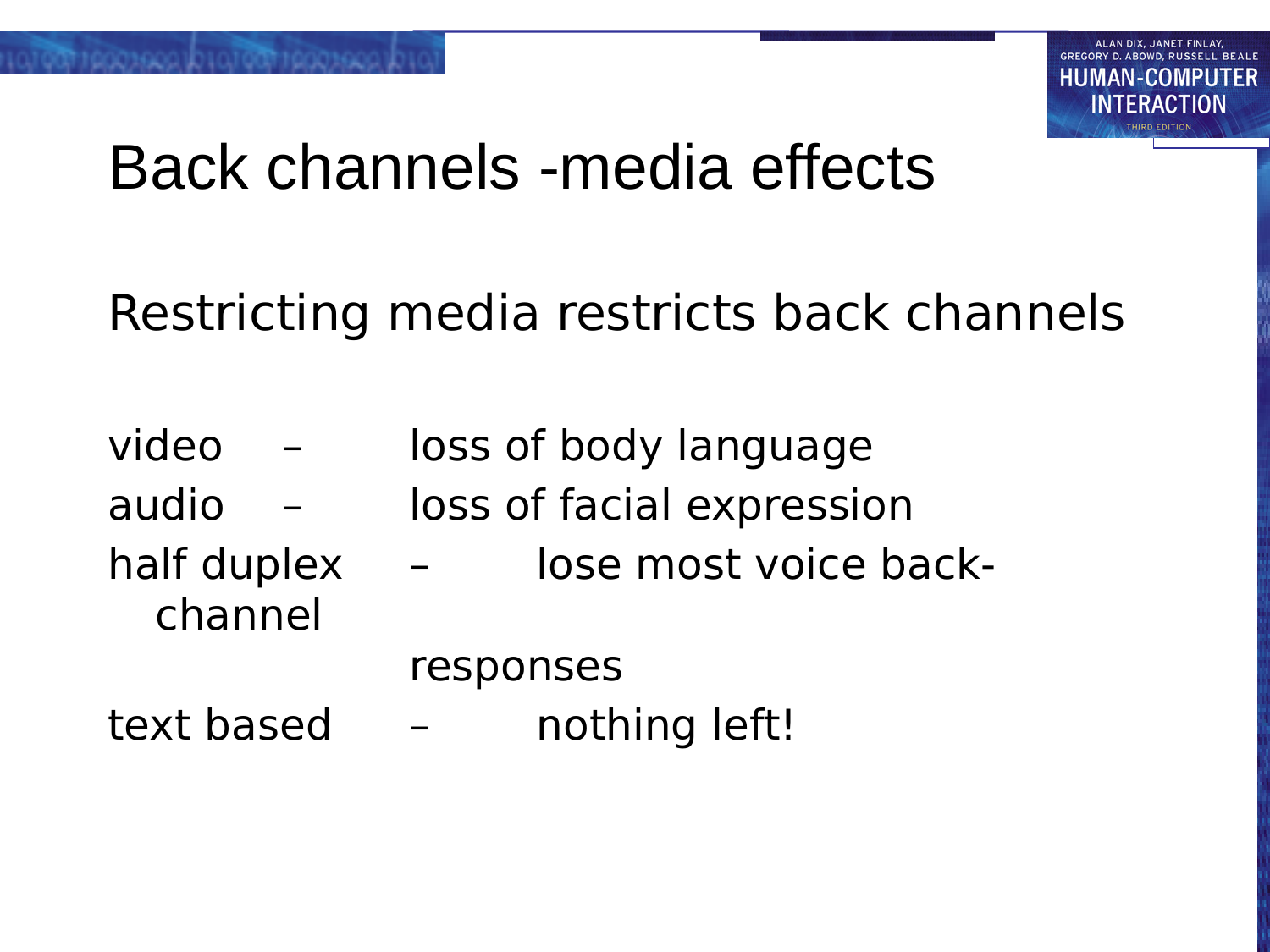

# Back channels -media effects
Restricting media restricts back channels

video	–	loss of body language
audio	–	loss of facial expression
half duplex	–	lose most voice back-channel
		responses
text based	–	nothing left!